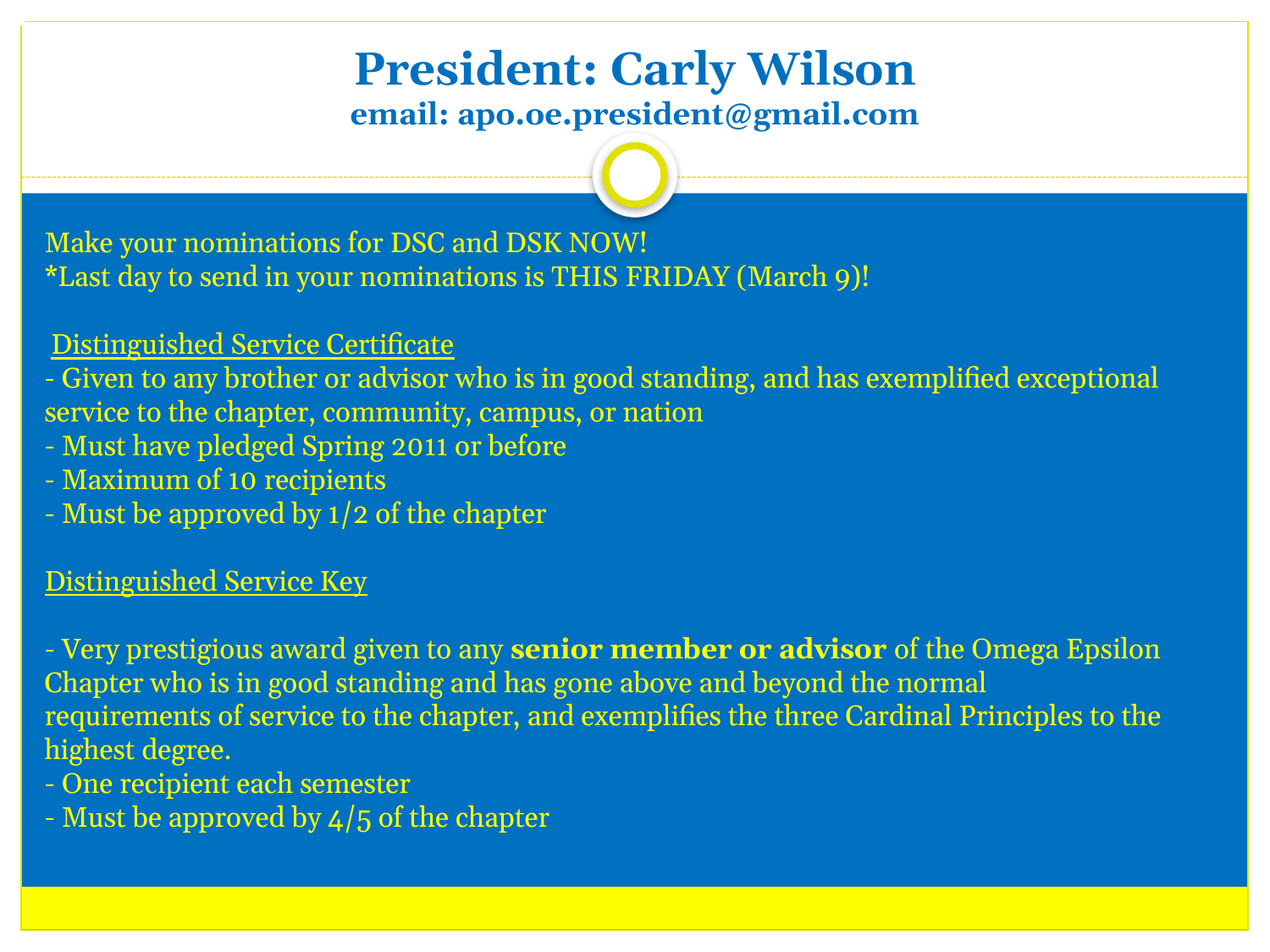

# President: Carly Wilson email: apo.oe.president@gmail.com
Make your nominations for DSC and DSK NOW!
*Last day to send in your nominations is THIS FRIDAY (March 9)!

 Distinguished Service Certificate
- Given to any brother or advisor who is in good standing, and has exemplified exceptional service to the chapter, community, campus, or nation
- Must have pledged Spring 2011 or before
- Maximum of 10 recipients
- Must be approved by 1/2 of the chapter

Distinguished Service Key

- Very prestigious award given to any senior member or advisor of the Omega Epsilon Chapter who is in good standing and has gone above and beyond the normal
requirements of service to the chapter, and exemplifies the three Cardinal Principles to the highest degree.
- One recipient each semester
- Must be approved by 4/5 of the chapter